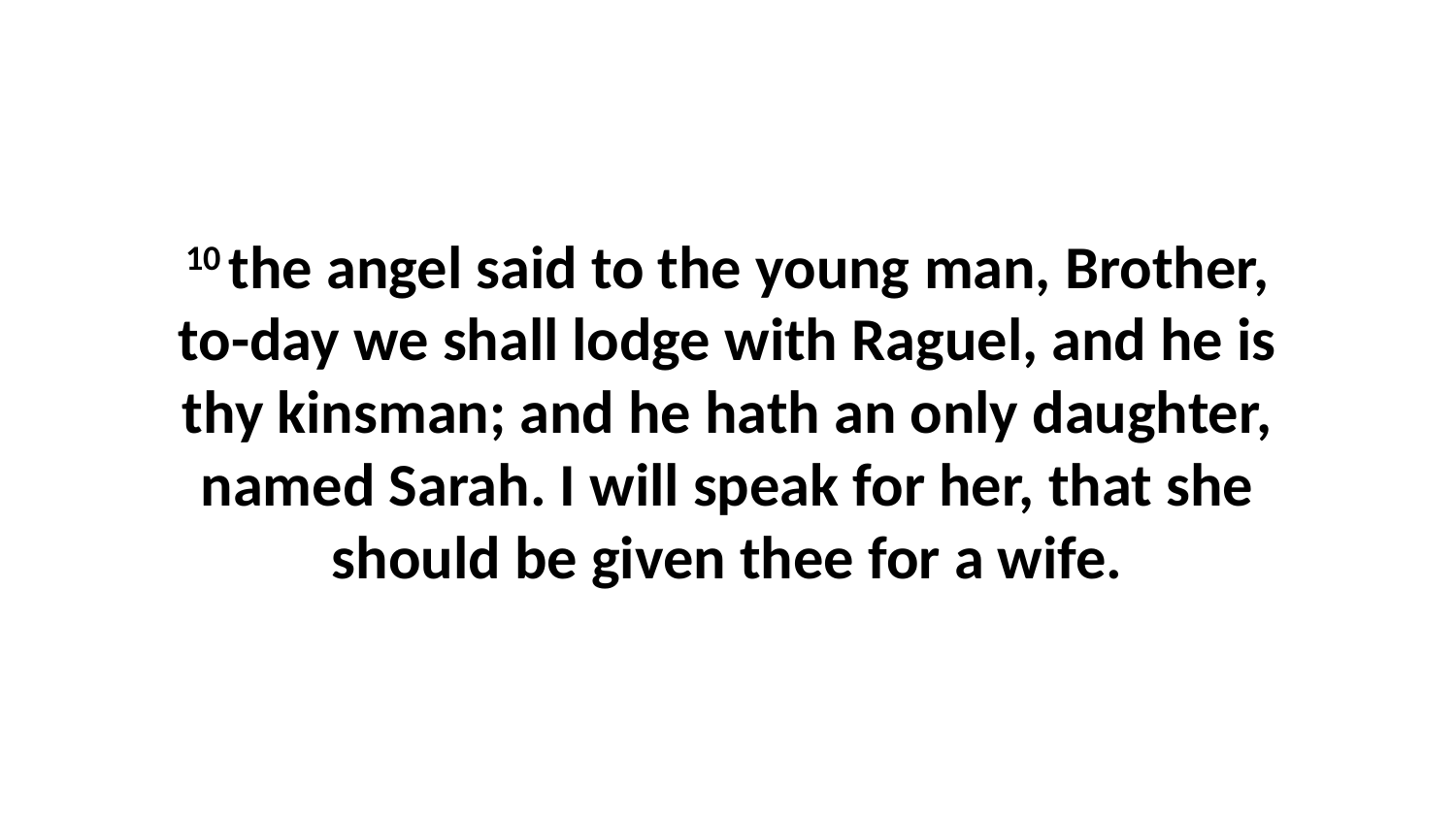

10 the angel said to the young man, Brother, to-day we shall lodge with Raguel, and he is thy kinsman; and he hath an only daughter, named Sarah. I will speak for her, that she should be given thee for a wife.